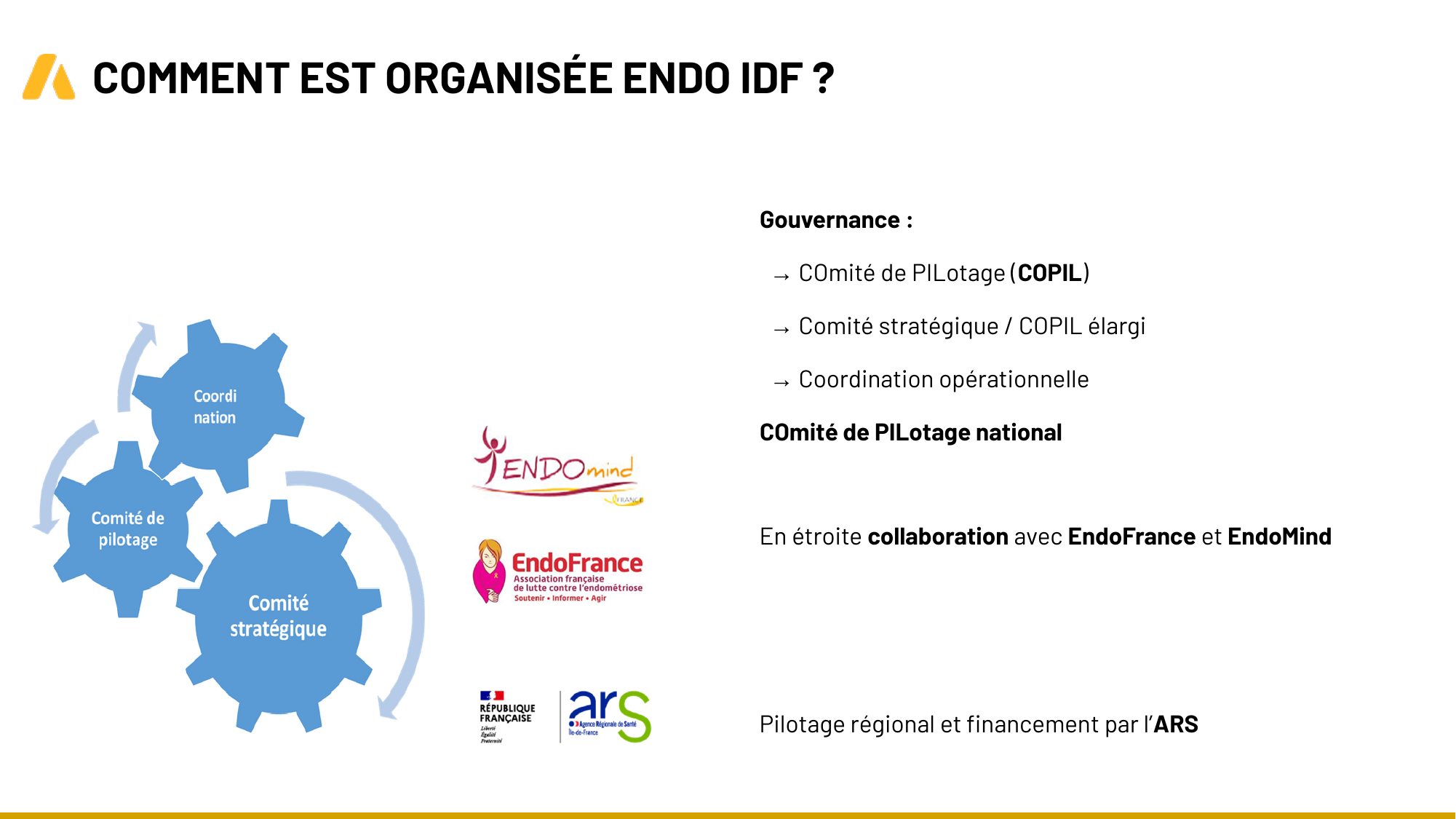

COMMENT EST ORGANISÉE ENDO IDF ?

Gouvernance :
  → COmité de PILotage (COPIL)
  → Comité stratégique / COPIL élargi
  → Coordination opérationnelle
COmité de PILotage national

En étroite collaboration avec EndoFrance et EndoMind

Pilotage régional et financement par l’ARS